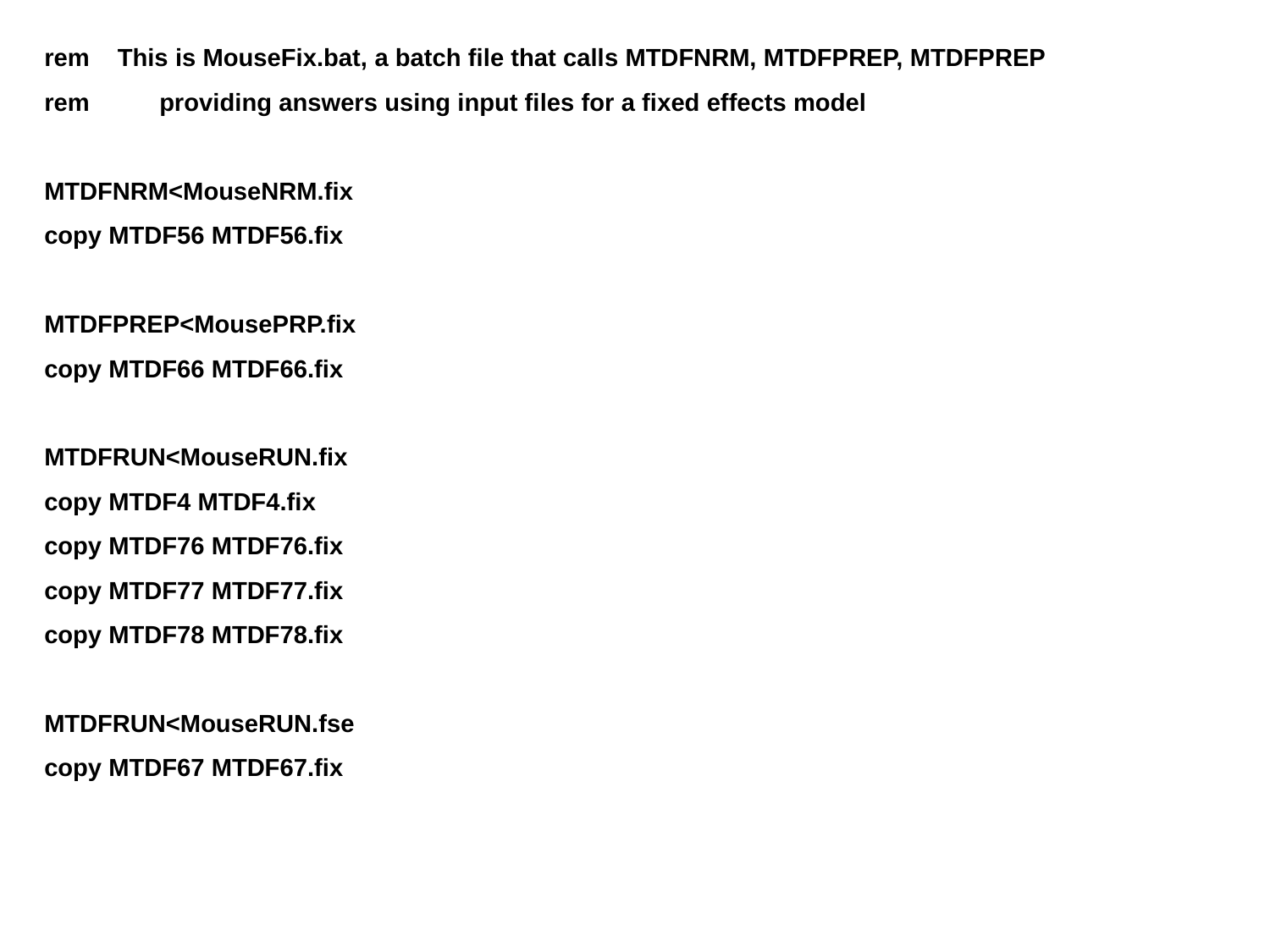

rem    This is MouseFix.bat, a batch file that calls MTDFNRM, MTDFPREP, MTDFPREP
rem          providing answers using input files for a fixed effects model

MTDFNRM<MouseNRM.fix
copy MTDF56 MTDF56.fix

MTDFPREP<MousePRP.fix
copy MTDF66 MTDF66.fix

MTDFRUN<MouseRUN.fix
copy MTDF4 MTDF4.fix
copy MTDF76 MTDF76.fix
copy MTDF77 MTDF77.fix
copy MTDF78 MTDF78.fix

MTDFRUN<MouseRUN.fse
copy MTDF67 MTDF67.fix